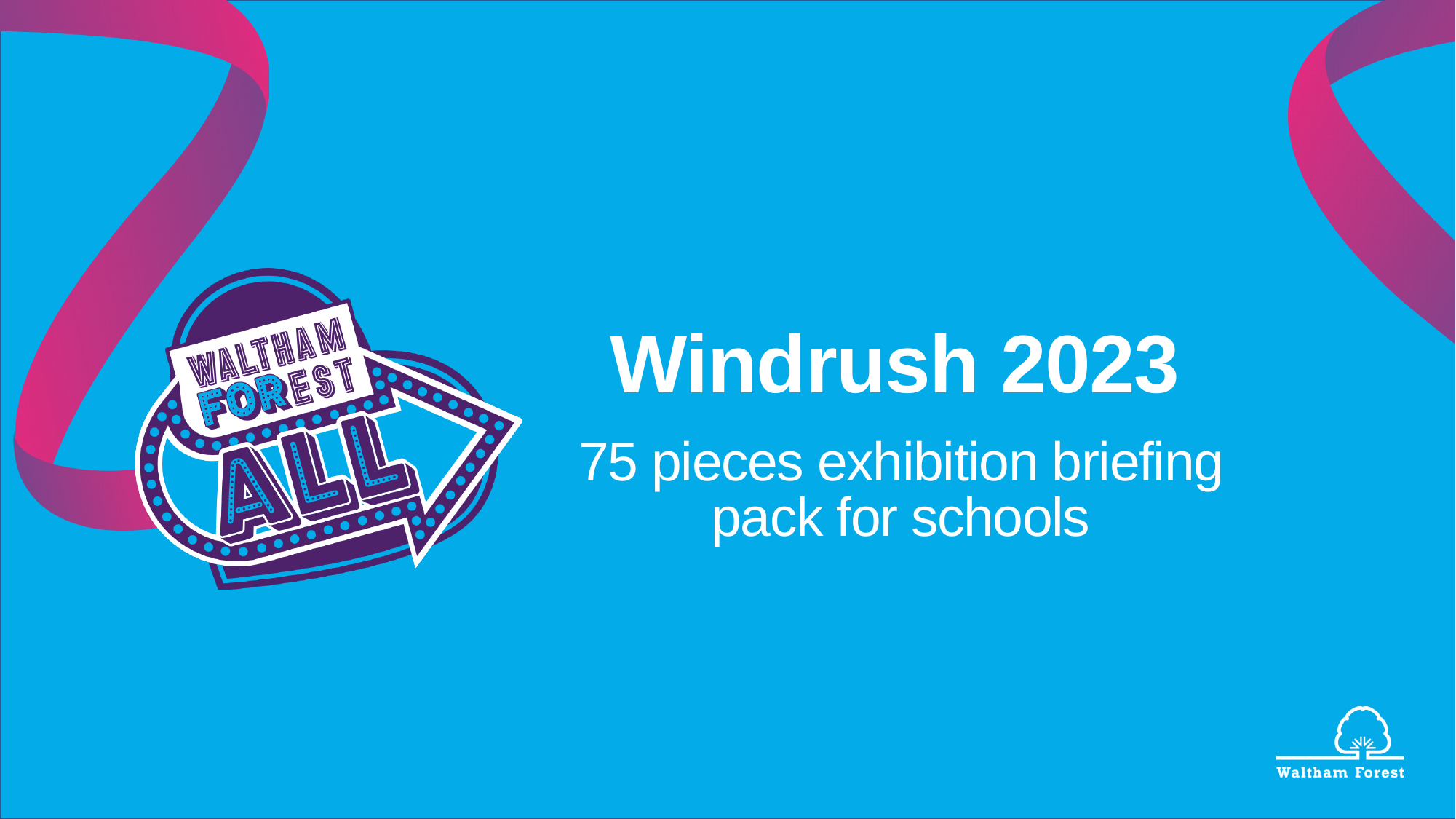

# Windrush 2023
75 pieces exhibition briefing pack for schools